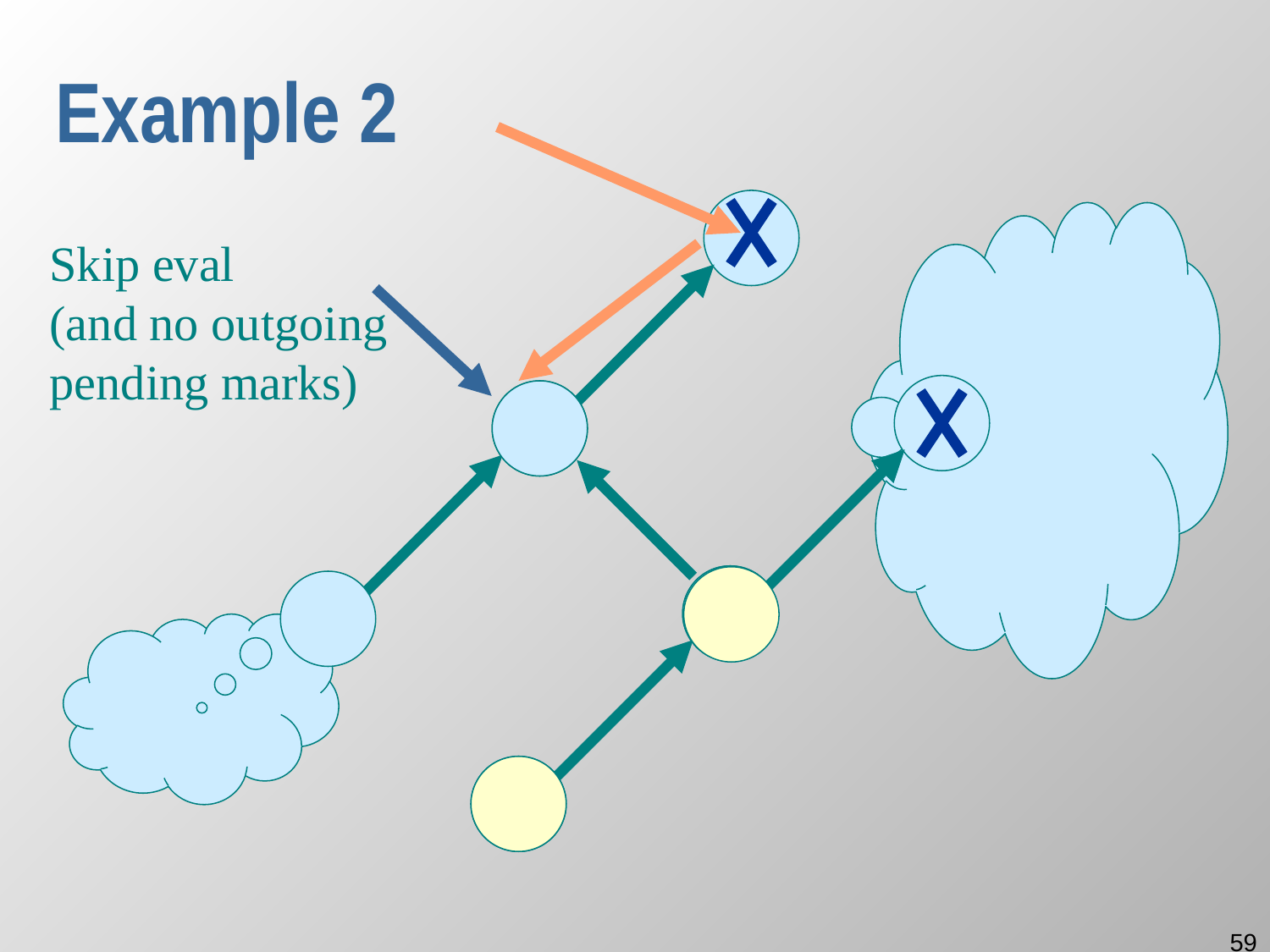

# Example 2

Skip eval
(and no outgoing
pending marks)

59